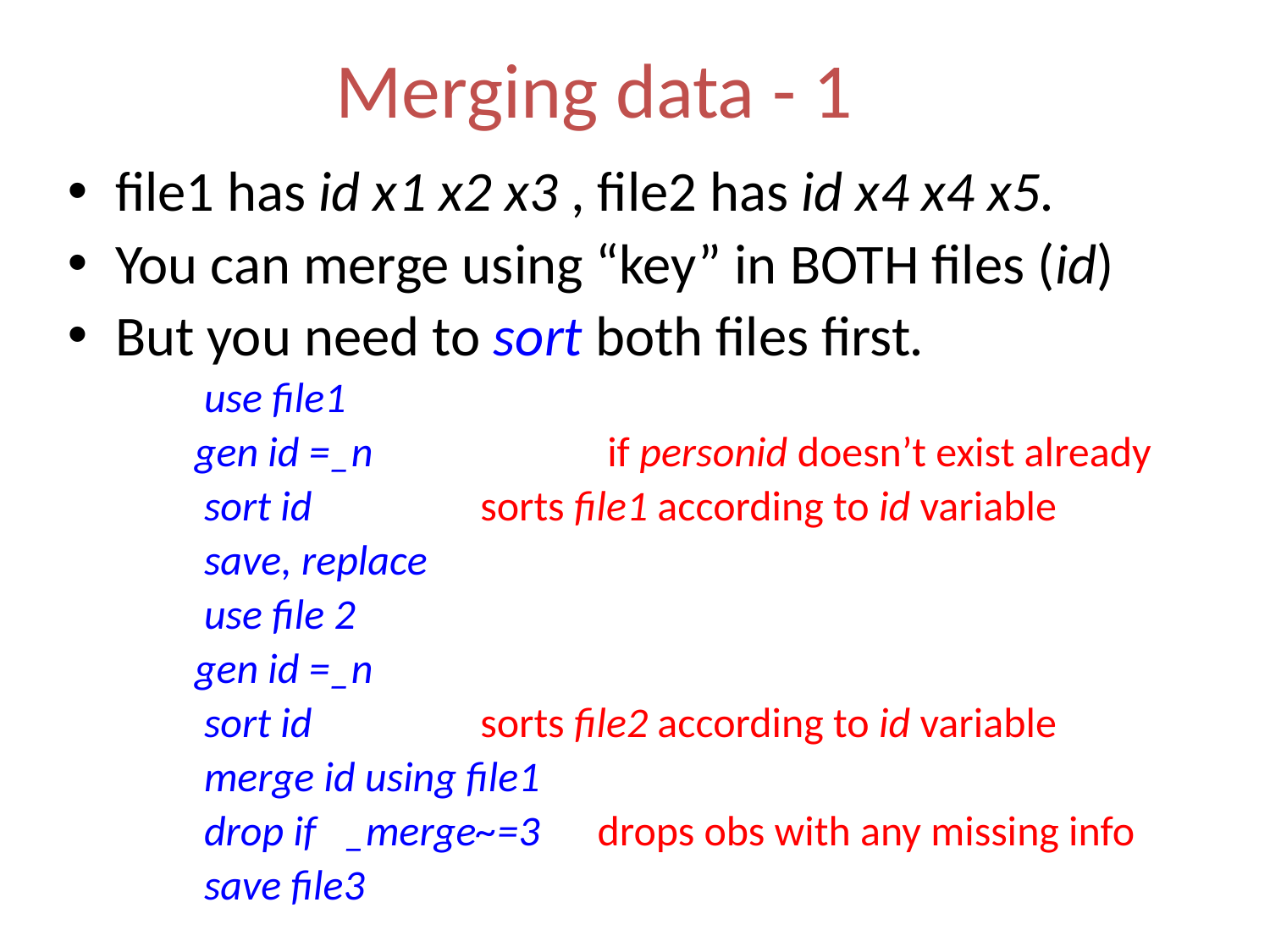

Merging data - 1
file1 has id x1 x2 x3 , file2 has id x4 x4 x5.
You can merge using “key” in BOTH files (id)
But you need to sort both files first.
 use file1
gen id =_n 		if personid doesn’t exist already
 sort id		sorts file1 according to id variable
 save, replace
 use file 2
gen id =_n
 sort id		sorts file2 according to id variable
 merge id using file1
 drop if   _merge~=3      drops obs with any missing info
 save file3